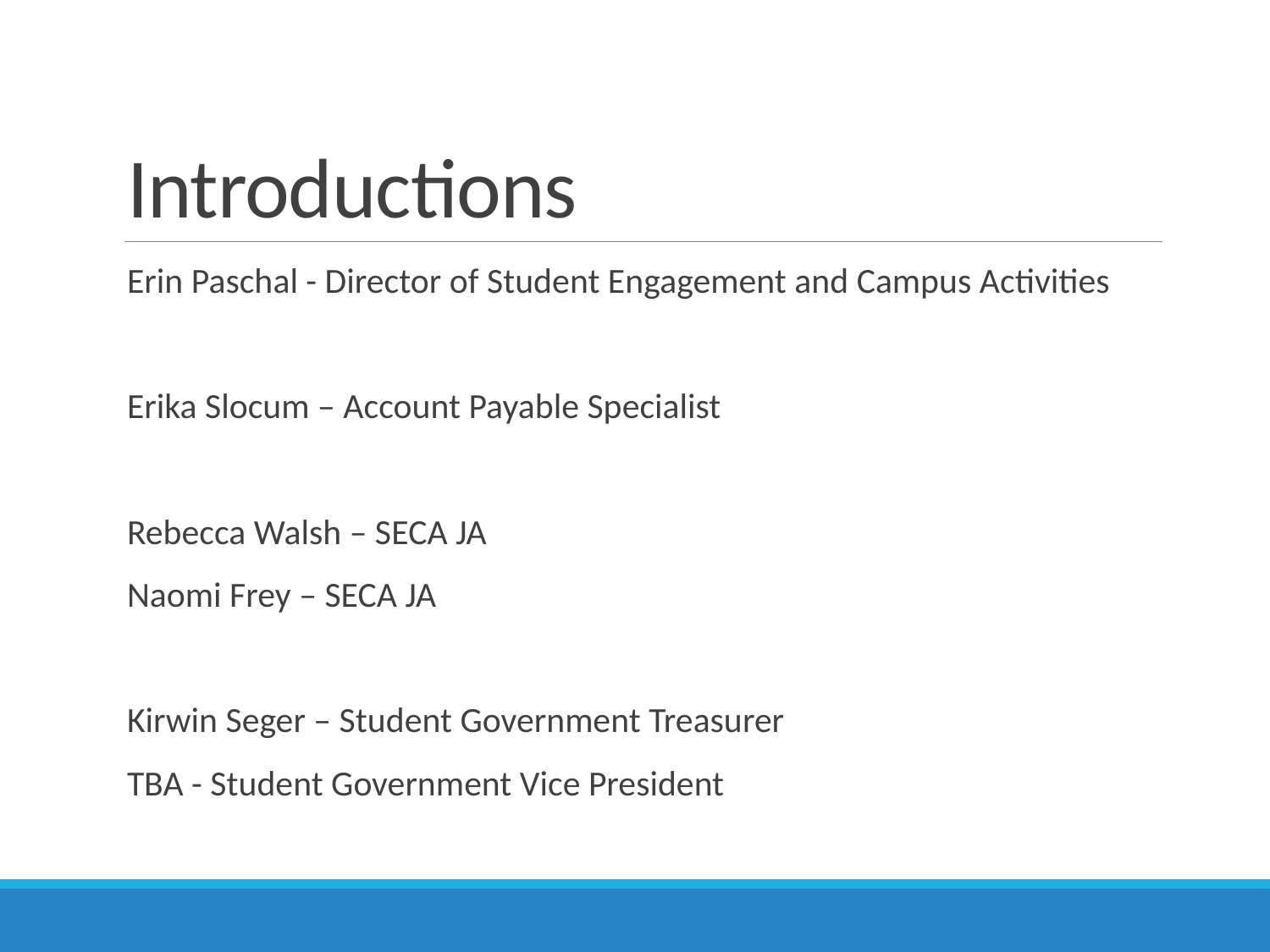

# Introductions
Erin Paschal - Director of Student Engagement and Campus Activities

Erika Slocum – Account Payable Specialist

Rebecca Walsh – SECA JA
Naomi Frey – SECA JA

Kirwin Seger – Student Government Treasurer
TBA - Student Government Vice President